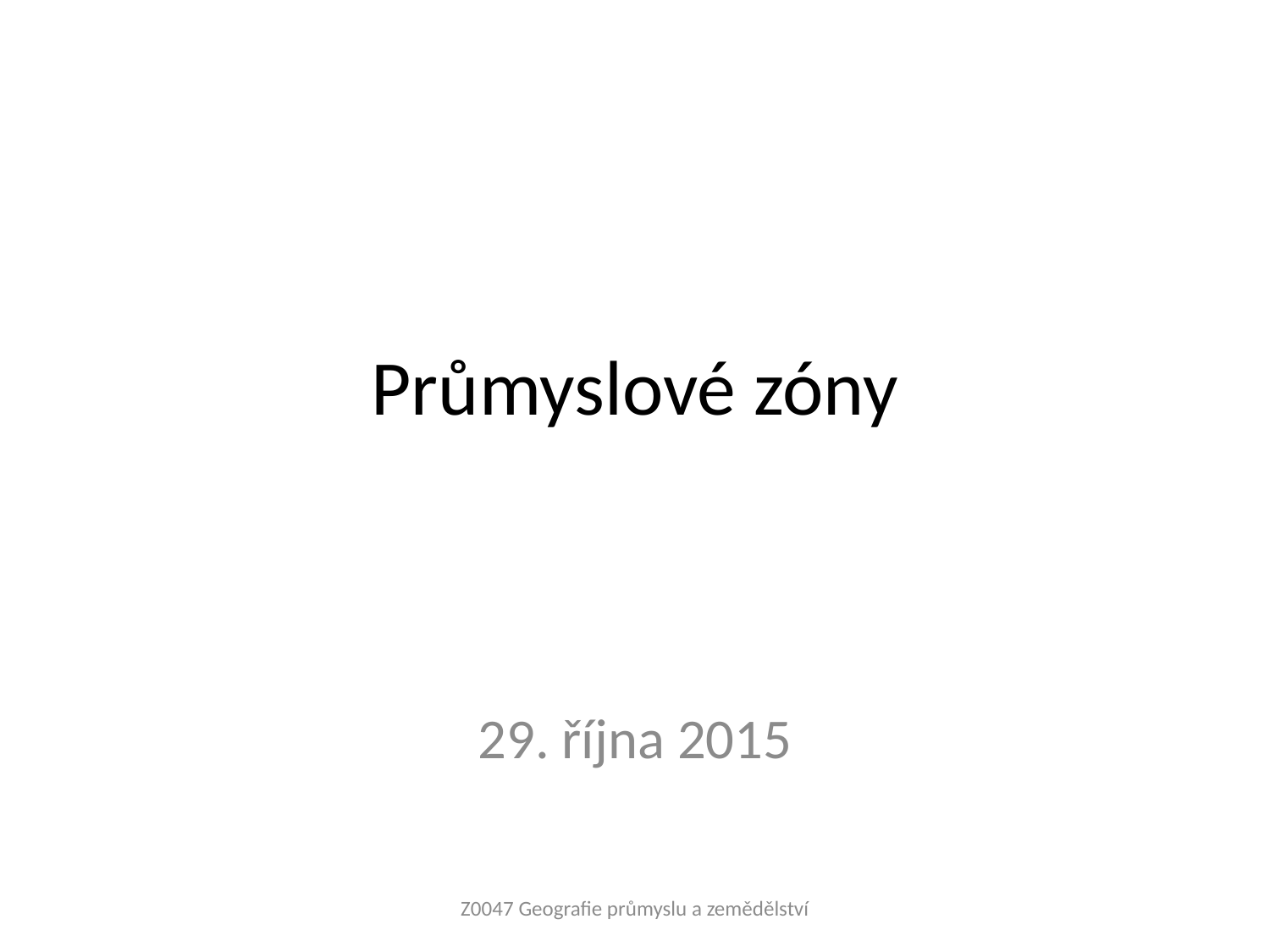

# Průmyslové zóny
29. října 2015
Z0047 Geografie průmyslu a zemědělství